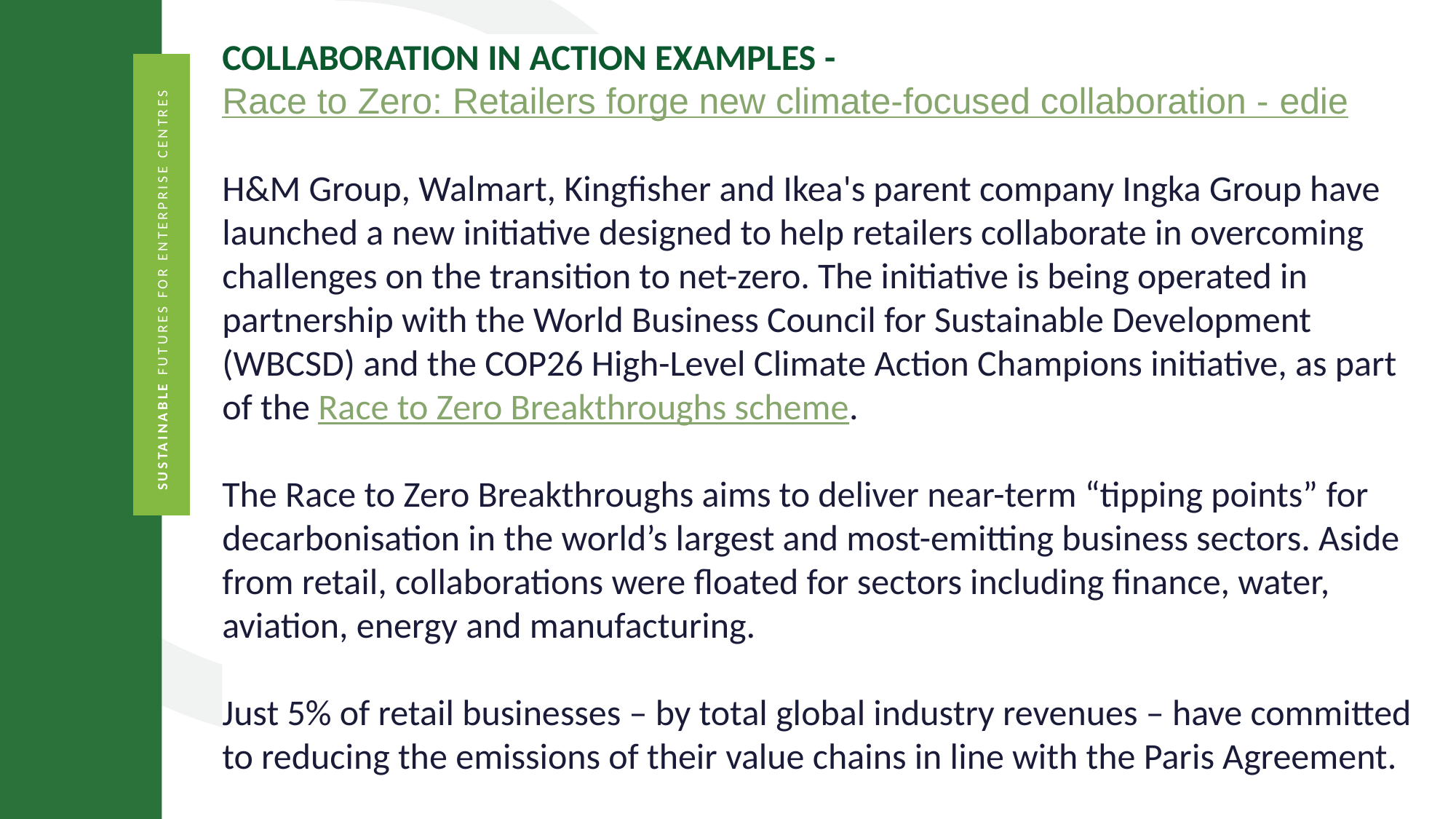

COLLABORATION IN ACTION EXAMPLES - Race to Zero: Retailers forge new climate-focused collaboration - edie

H&M Group, Walmart, Kingfisher and Ikea's parent company Ingka Group have launched a new initiative designed to help retailers collaborate in overcoming challenges on the transition to net-zero. The initiative is being operated in partnership with the World Business Council for Sustainable Development (WBCSD) and the COP26 High-Level Climate Action Champions initiative, as part of the Race to Zero Breakthroughs scheme.

The Race to Zero Breakthroughs aims to deliver near-term “tipping points” for decarbonisation in the world’s largest and most-emitting business sectors. Aside from retail, collaborations were floated for sectors including finance, water, aviation, energy and manufacturing.

Just 5% of retail businesses – by total global industry revenues – have committed to reducing the emissions of their value chains in line with the Paris Agreement.